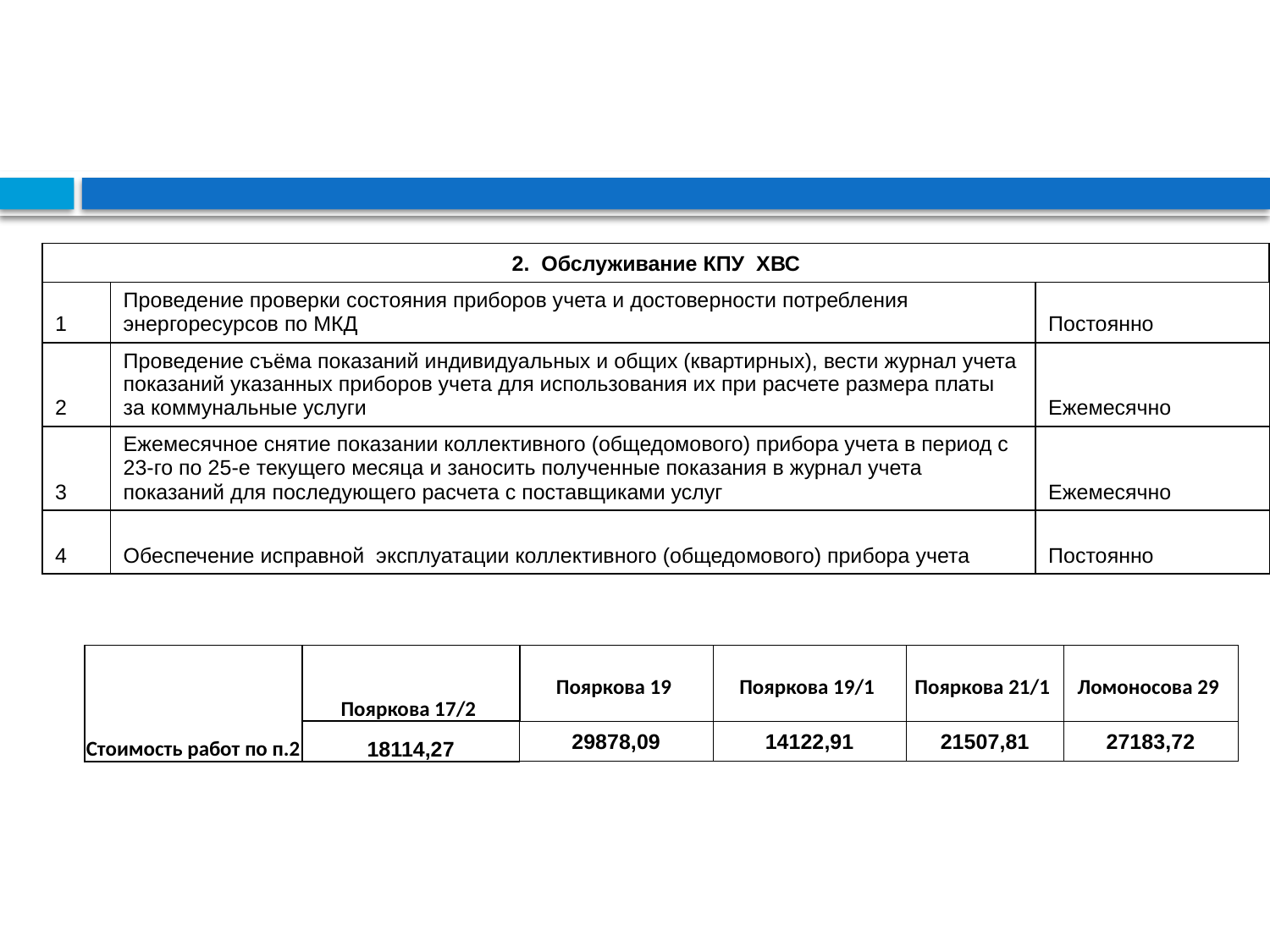

| 2. Обслуживание КПУ ХВС |  |  |
| --- | --- | --- |
| 1 | Проведение проверки состояния приборов учета и достоверности потребления энергоресурсов по МКД | Постоянно |
| 2 | Проведение съёма показаний индивидуальных и общих (квартирных), вести журнал учета показаний указанных приборов учета для использования их при расчете размера платы за коммунальные услуги | Ежемесячно |
| 3 | Ежемесячное снятие показании коллективного (общедомового) прибора учета в период с 23-го по 25-е текущего месяца и заносить полученные показания в журнал учета показаний для последующего расчета с поставщиками услуг | Ежемесячно |
| 4 | Обеспечение исправной эксплуатации коллективного (общедомового) прибора учета | Постоянно |
| Стоимость работ по п.2 | Пояркова 17/2 | Пояркова 19 | Пояркова 19/1 | Пояркова 21/1 | Ломоносова 29 |
| --- | --- | --- | --- | --- | --- |
|  | 18114,27 | 29878,09 | 14122,91 | 21507,81 | 27183,72 |